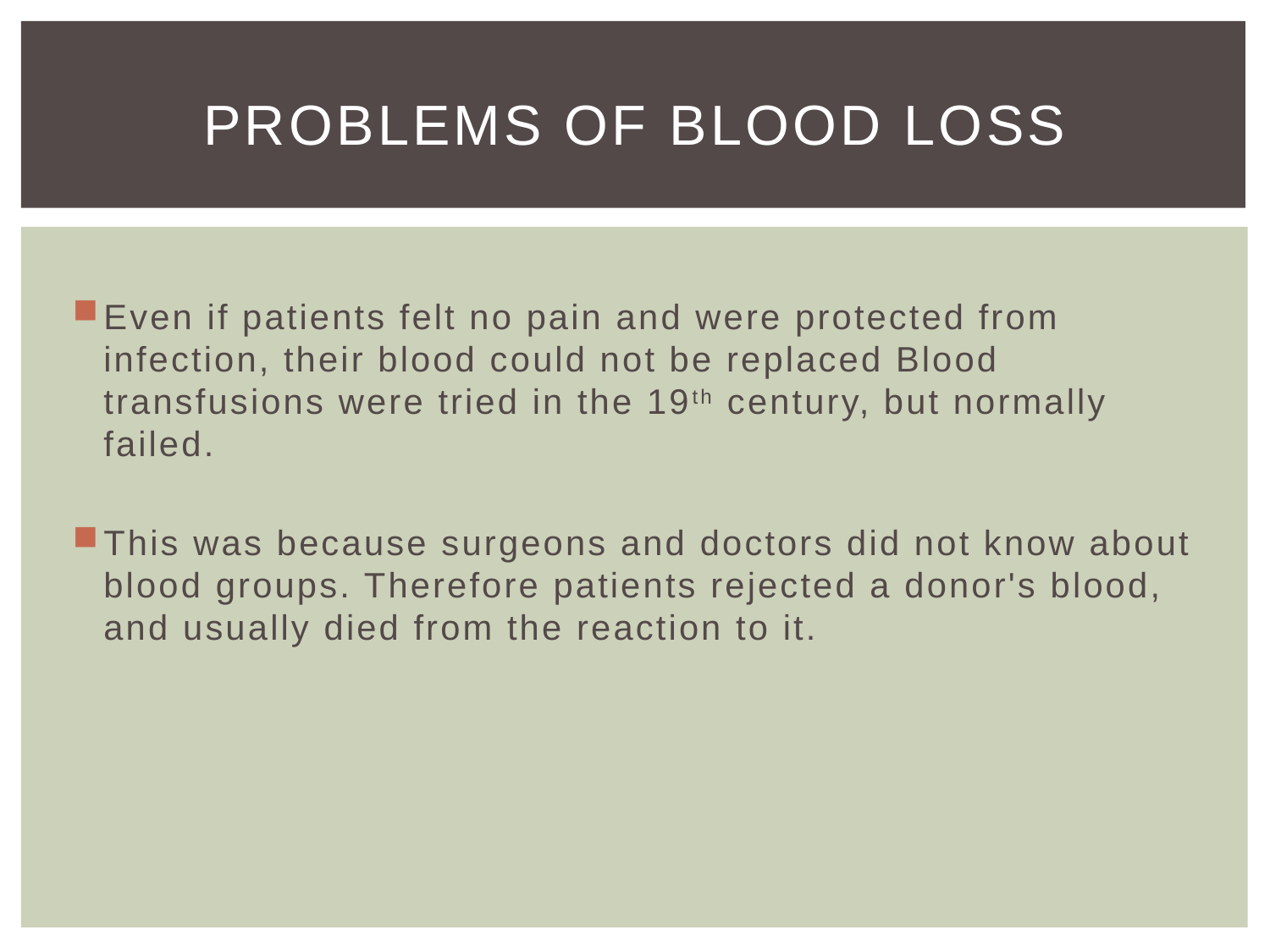

# PROBLEMS OF BLOOD LOSS

Even if patients felt no pain and were protected from infection, their blood could not be replaced Blood transfusions were tried in the 19th century, but normally failed.

This was because surgeons and doctors did not know about blood groups. Therefore patients rejected a donor's blood, and usually died from the reaction to it.